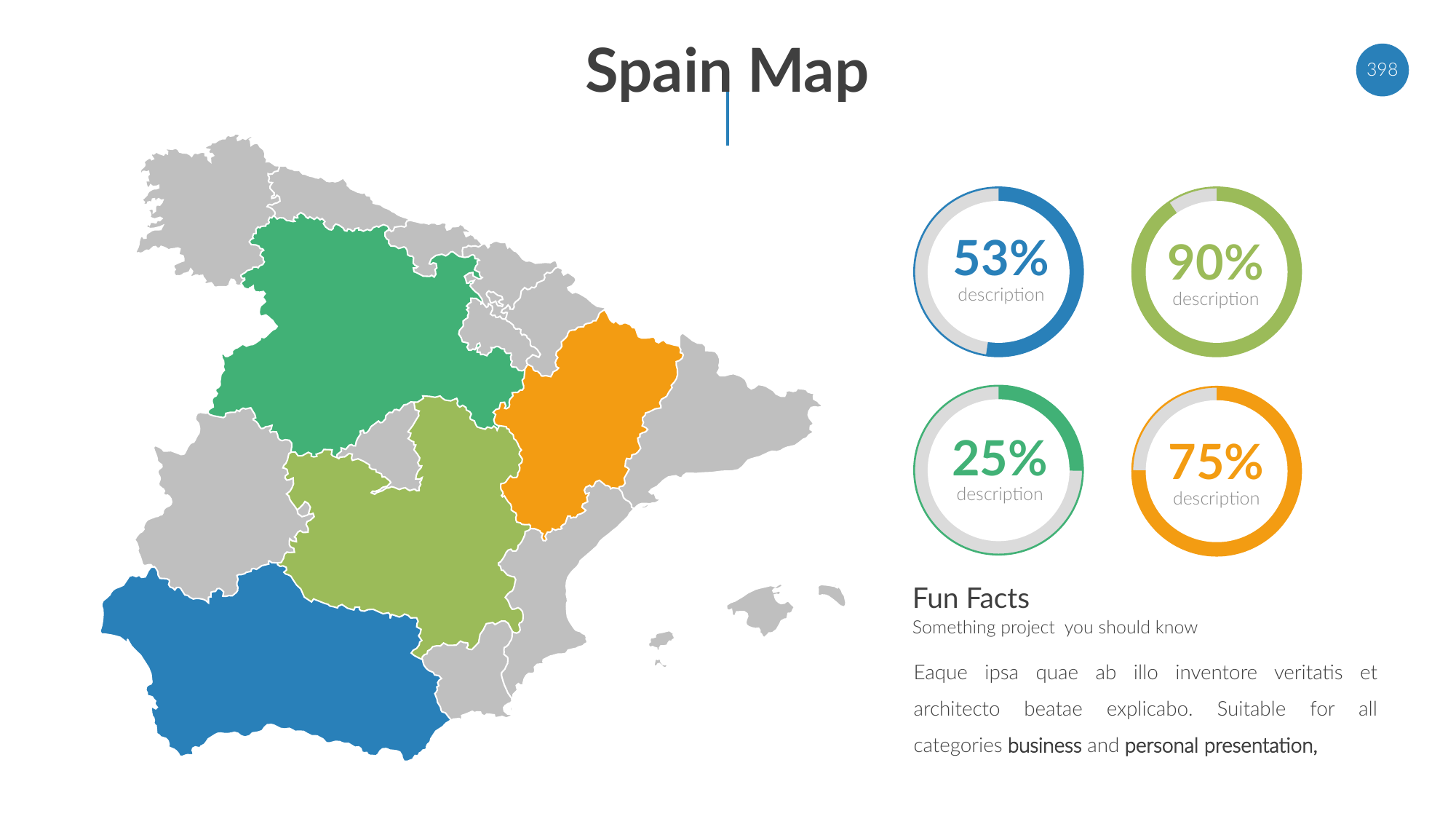

# Spain Map
398

53%
90%
description
description

25%
75%
description
description
Fun Facts
Something project  you should know
Eaque ipsa quae ab illo inventore veritatis et architecto beatae explicabo. Suitable for all categories business and personal presentation,